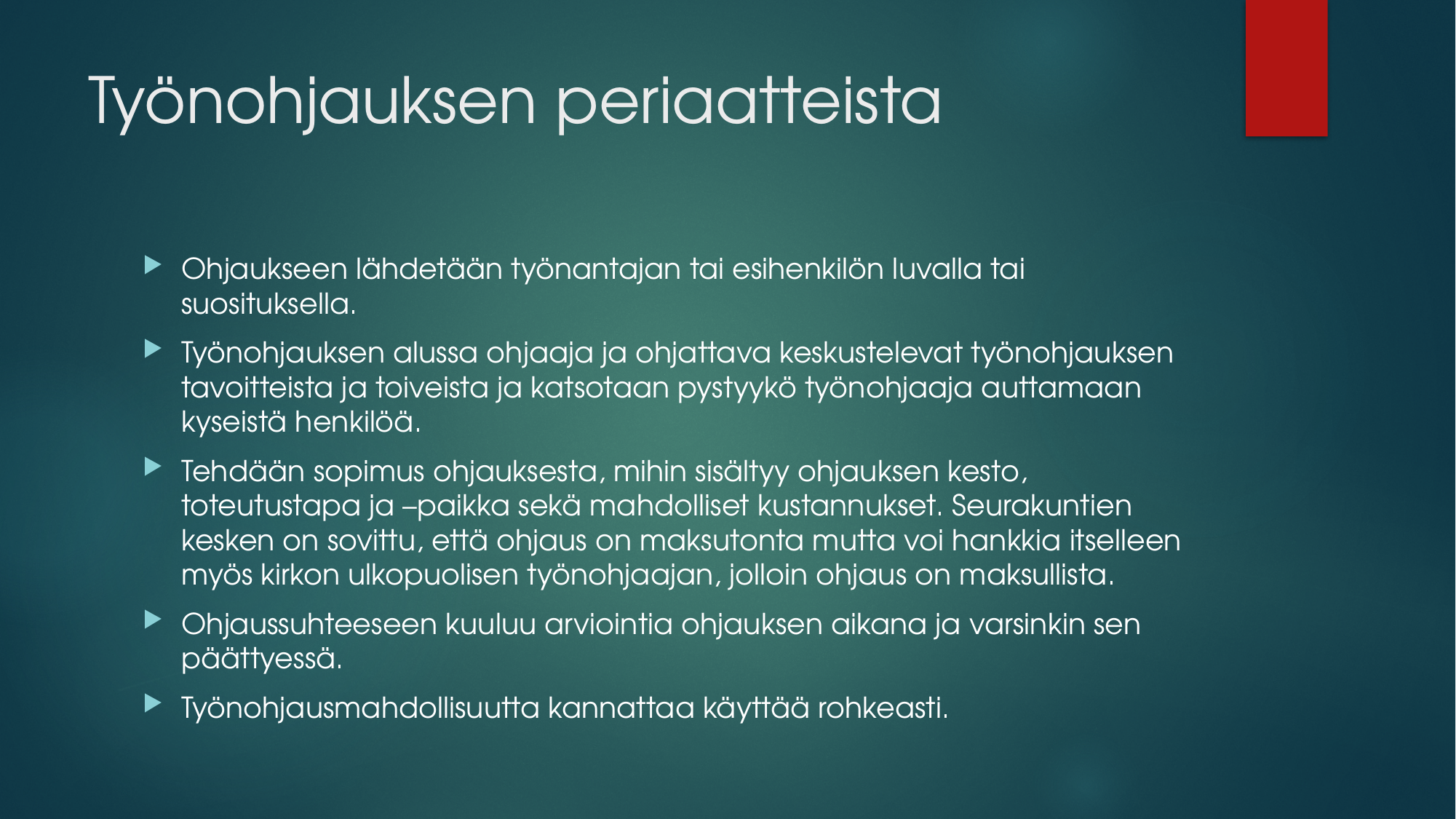

# Työnohjauksen periaatteista
Ohjaukseen lähdetään työnantajan tai esihenkilön luvalla tai suosituksella.
Työnohjauksen alussa ohjaaja ja ohjattava keskustelevat työnohjauksen tavoitteista ja toiveista ja katsotaan pystyykö työnohjaaja auttamaan kyseistä henkilöä.
Tehdään sopimus ohjauksesta, mihin sisältyy ohjauksen kesto, toteutustapa ja –paikka sekä mahdolliset kustannukset. Seurakuntien kesken on sovittu, että ohjaus on maksutonta mutta voi hankkia itselleen myös kirkon ulkopuolisen työnohjaajan, jolloin ohjaus on maksullista.
Ohjaussuhteeseen kuuluu arviointia ohjauksen aikana ja varsinkin sen päättyessä.
Työnohjausmahdollisuutta kannattaa käyttää rohkeasti.